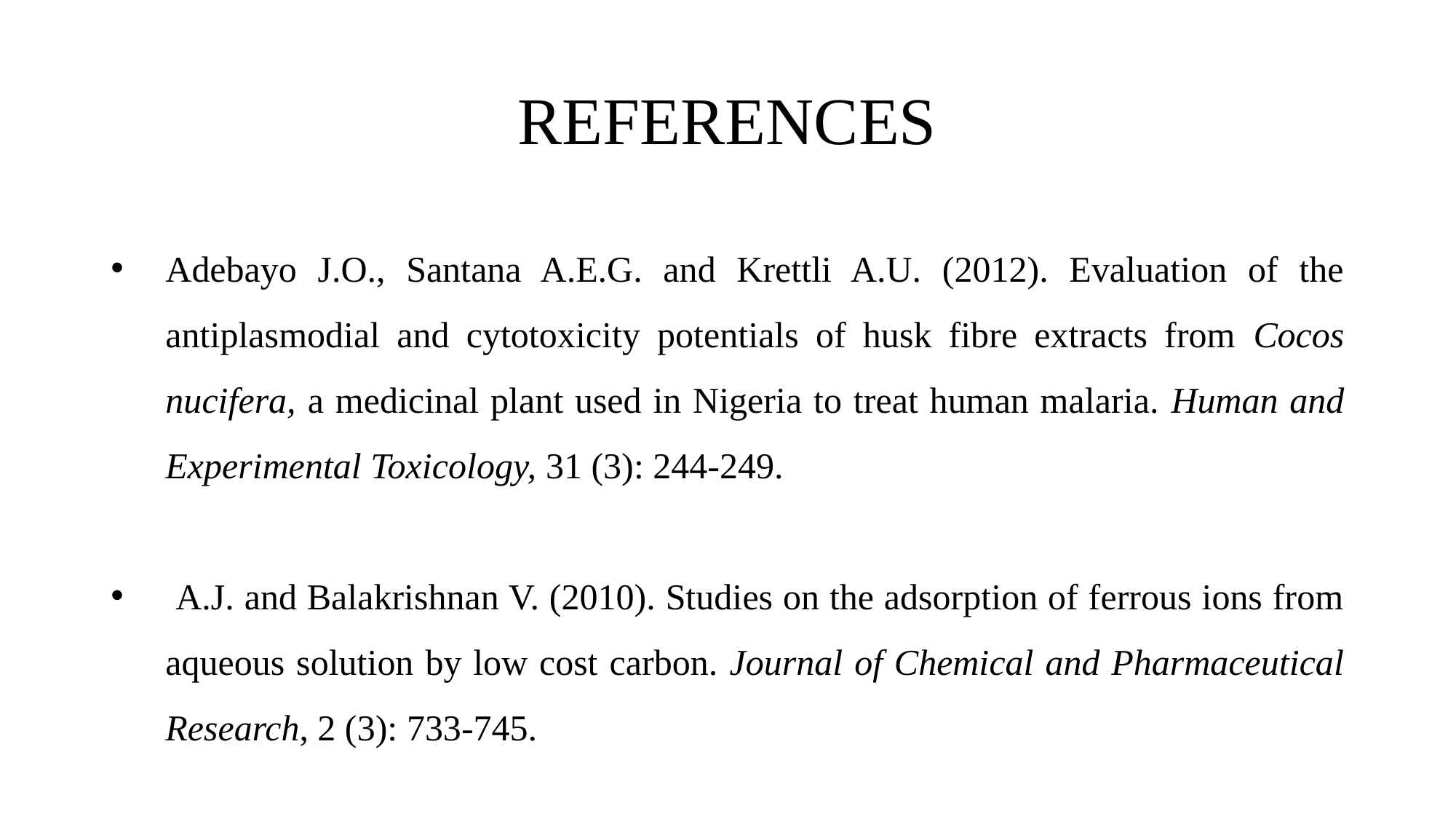

# REFERENCES
Adebayo J.O., Santana A.E.G. and Krettli A.U. (2012). Evaluation of the antiplasmodial and cytotoxicity potentials of husk fibre extracts from Cocos nucifera, a medicinal plant used in Nigeria to treat human malaria. Human and Experimental Toxicology, 31 (3): 244-249.

 A.J. and Balakrishnan V. (2010). Studies on the adsorption of ferrous ions from aqueous solution by low cost carbon. Journal of Chemical and Pharmaceutical Research, 2 (3): 733-745.